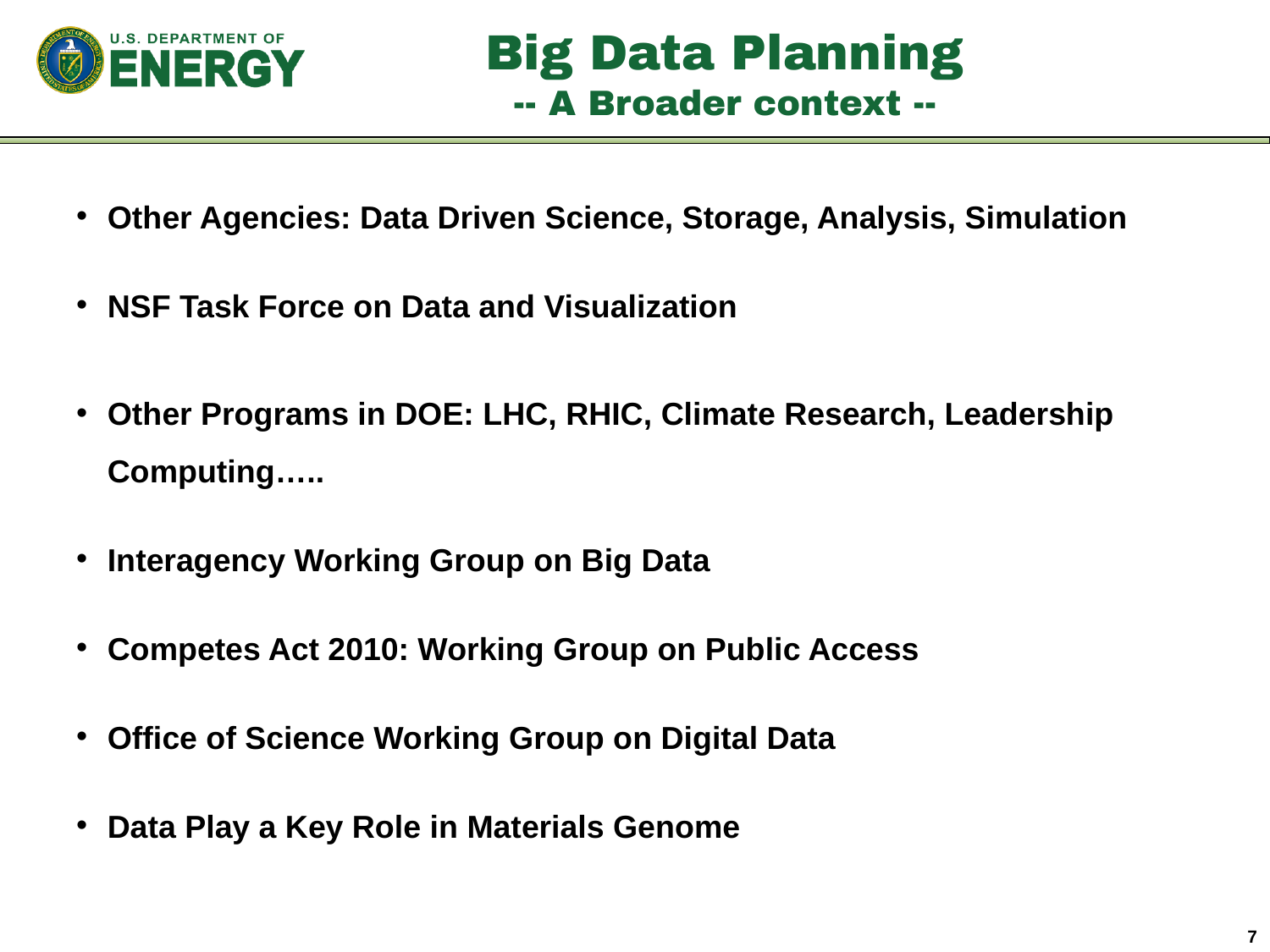

# Big Data Planning -- A Broader context --
Other Agencies: Data Driven Science, Storage, Analysis, Simulation

NSF Task Force on Data and Visualization

Other Programs in DOE: LHC, RHIC, Climate Research, Leadership Computing…..

Interagency Working Group on Big Data

Competes Act 2010: Working Group on Public Access

Office of Science Working Group on Digital Data

Data Play a Key Role in Materials Genome
7